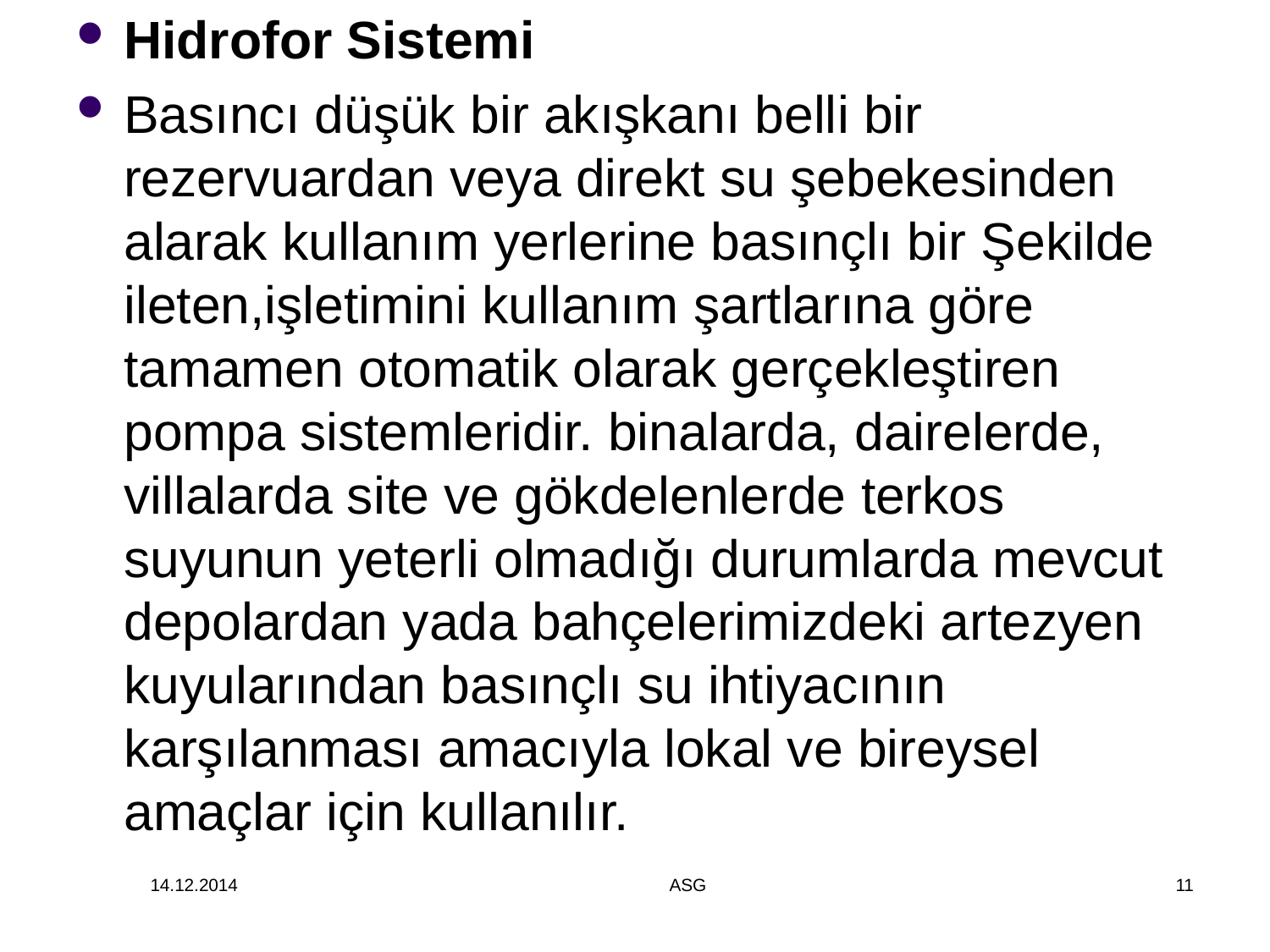

Hidrofor Sistemi
Basıncı düşük bir akışkanı belli bir rezervuardan veya direkt su şebekesinden alarak kullanım yerlerine basınçlı bir Şekilde ileten,işletimini kullanım şartlarına göre tamamen otomatik olarak gerçekleştiren pompa sistemleridir. binalarda, dairelerde, villalarda site ve gökdelenlerde terkos suyunun yeterli olmadığı durumlarda mevcut depolardan yada bahçelerimizdeki artezyen kuyularından basınçlı su ihtiyacının karşılanması amacıyla lokal ve bireysel amaçlar için kullanılır.
14.12.2014
ASG
11